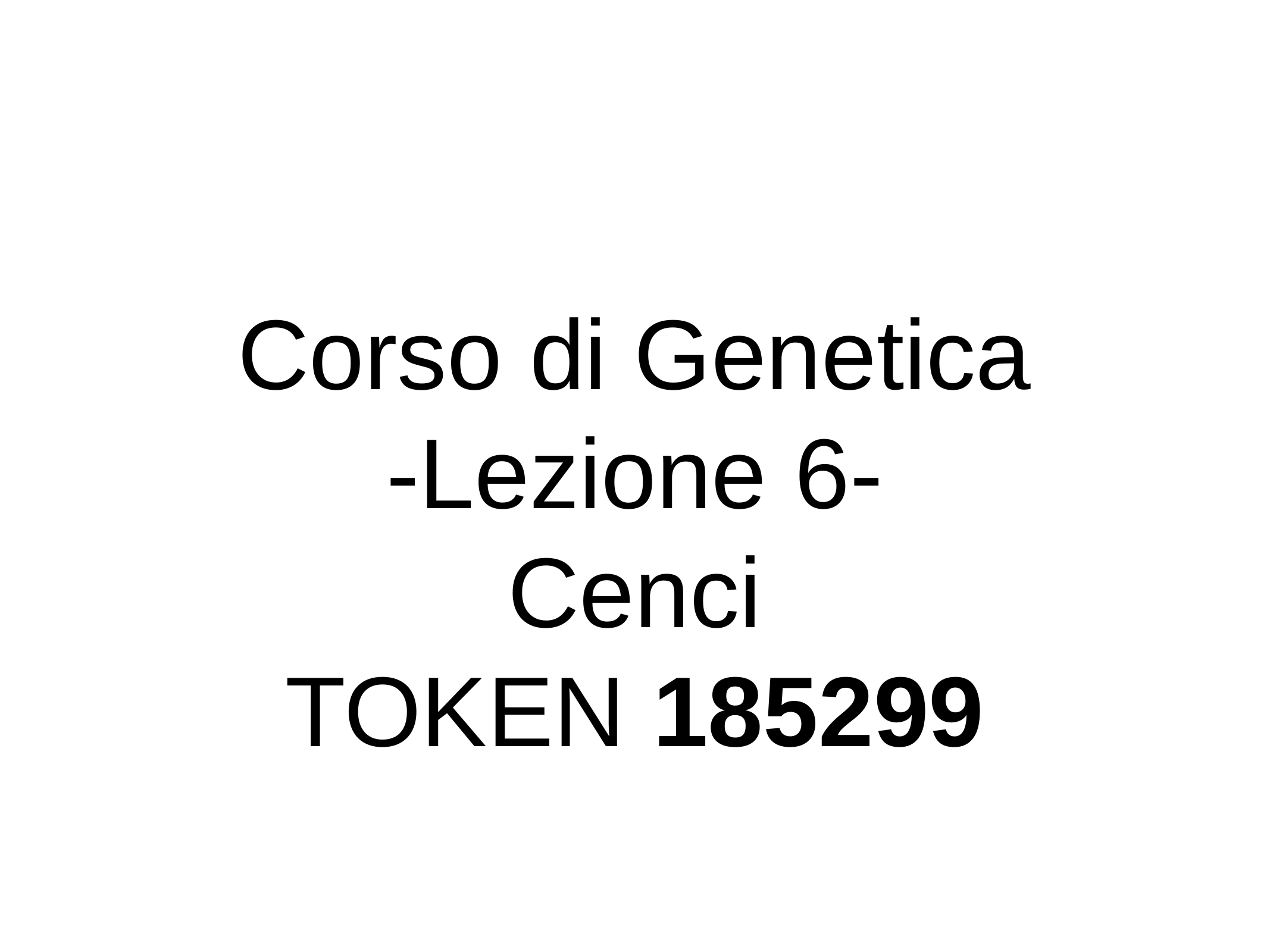

# Corso di Genetica
-Lezione 6-
Cenci
TOKEN 185299